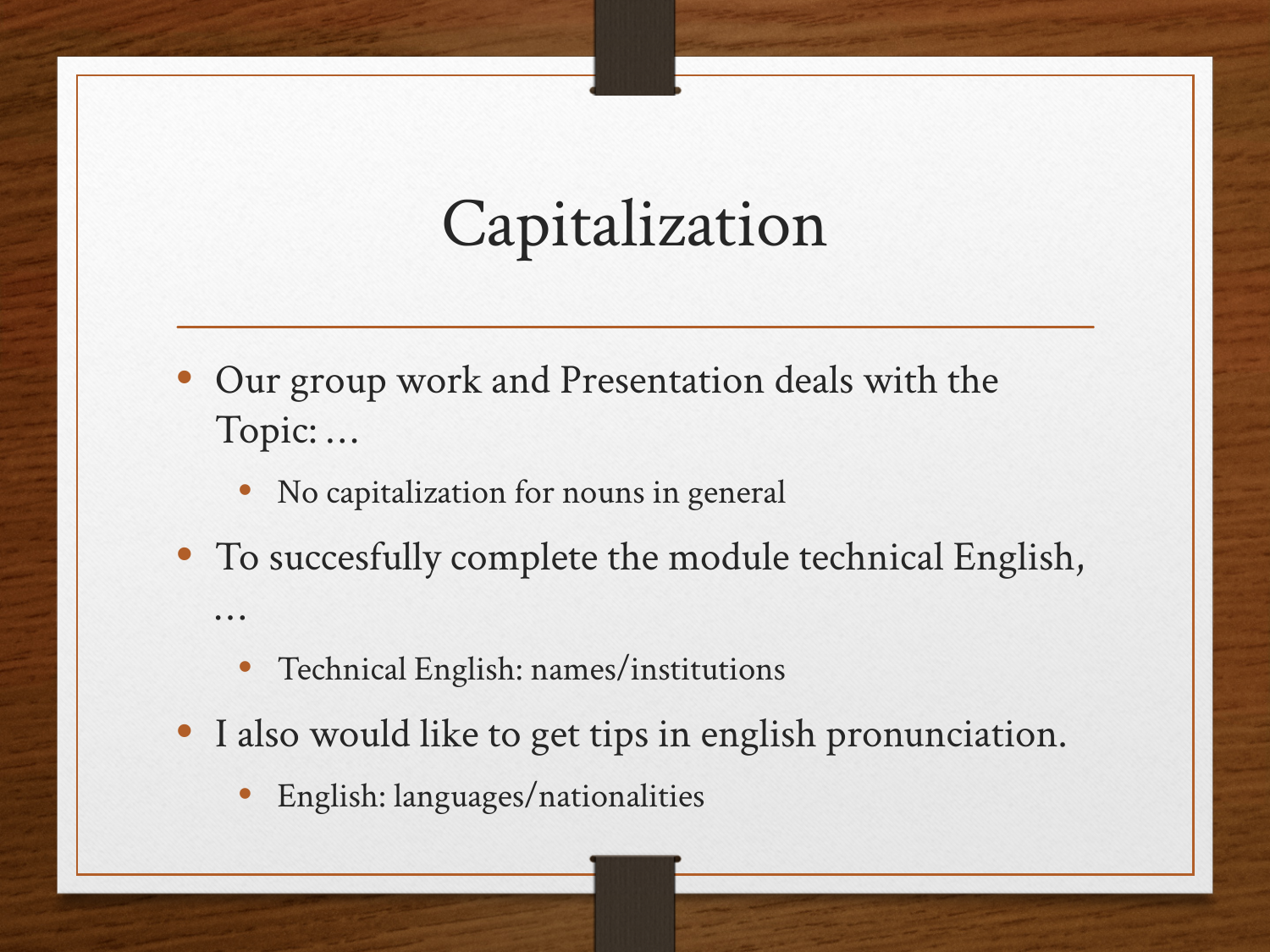

# Capitalization
Our group work and Presentation deals with the Topic: …
No capitalization for nouns in general
To succesfully complete the module technical English,…
Technical English: names/institutions
I also would like to get tips in english pronunciation.
English: languages/nationalities